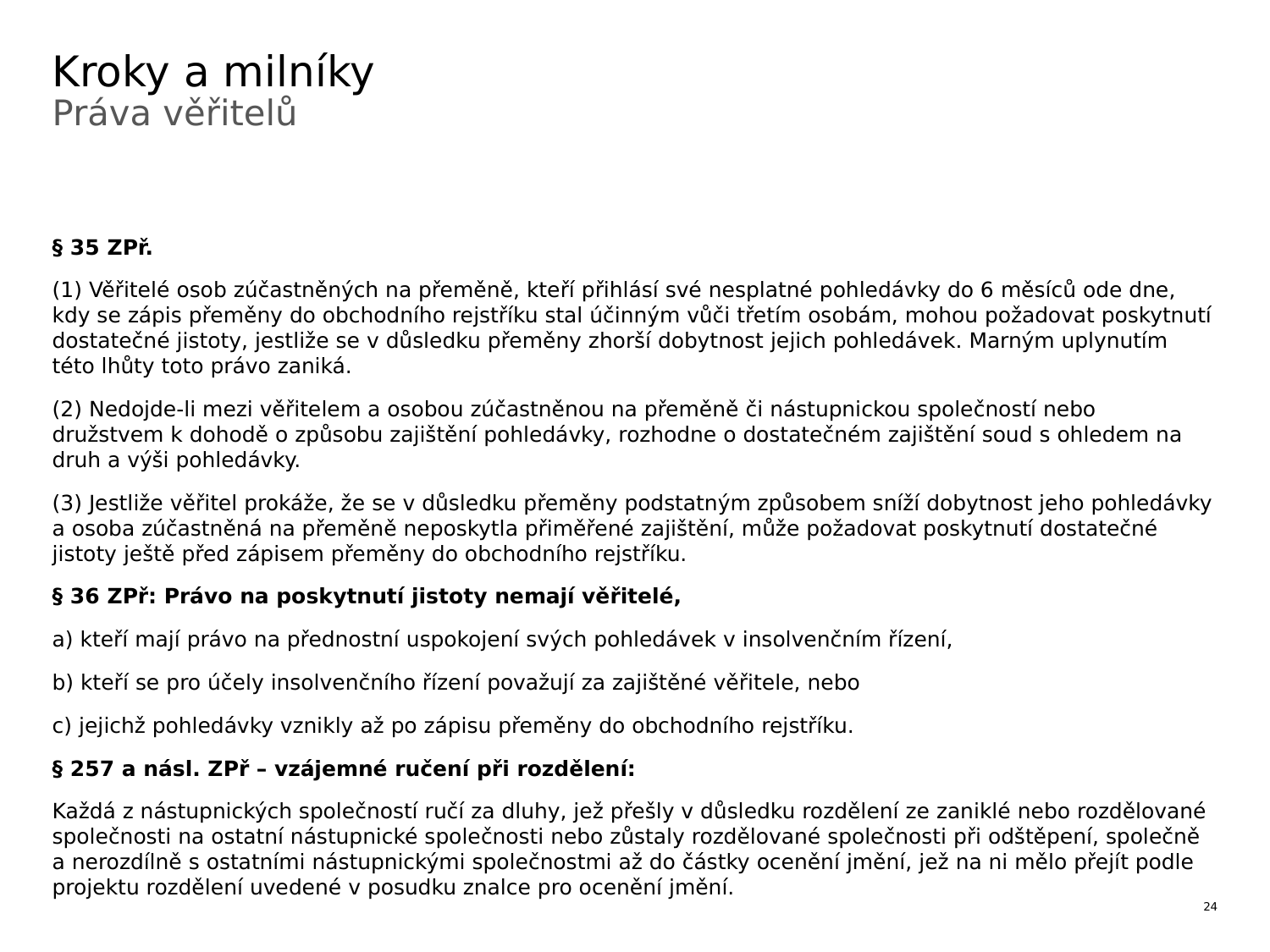

# Kroky a milníky
Práva věřitelů
§ 35 ZPř.
(1) Věřitelé osob zúčastněných na přeměně, kteří přihlásí své nesplatné pohledávky do 6 měsíců ode dne, kdy se zápis přeměny do obchodního rejstříku stal účinným vůči třetím osobám, mohou požadovat poskytnutí dostatečné jistoty, jestliže se v důsledku přeměny zhorší dobytnost jejich pohledávek. Marným uplynutím této lhůty toto právo zaniká.
(2) Nedojde-li mezi věřitelem a osobou zúčastněnou na přeměně či nástupnickou společností nebo družstvem k dohodě o způsobu zajištění pohledávky, rozhodne o dostatečném zajištění soud s ohledem na druh a výši pohledávky.
(3) Jestliže věřitel prokáže, že se v důsledku přeměny podstatným způsobem sníží dobytnost jeho pohledávky a osoba zúčastněná na přeměně neposkytla přiměřené zajištění, může požadovat poskytnutí dostatečné jistoty ještě před zápisem přeměny do obchodního rejstříku.
§ 36 ZPř: Právo na poskytnutí jistoty nemají věřitelé,
a) kteří mají právo na přednostní uspokojení svých pohledávek v insolvenčním řízení,
b) kteří se pro účely insolvenčního řízení považují za zajištěné věřitele, nebo
c) jejichž pohledávky vznikly až po zápisu přeměny do obchodního rejstříku.
§ 257 a násl. ZPř – vzájemné ručení při rozdělení:
Každá z nástupnických společností ručí za dluhy, jež přešly v důsledku rozdělení ze zaniklé nebo rozdělované společnosti na ostatní nástupnické společnosti nebo zůstaly rozdělované společnosti při odštěpení, společně a nerozdílně s ostatními nástupnickými společnostmi až do částky ocenění jmění, jež na ni mělo přejít podle projektu rozdělení uvedené v posudku znalce pro ocenění jmění.